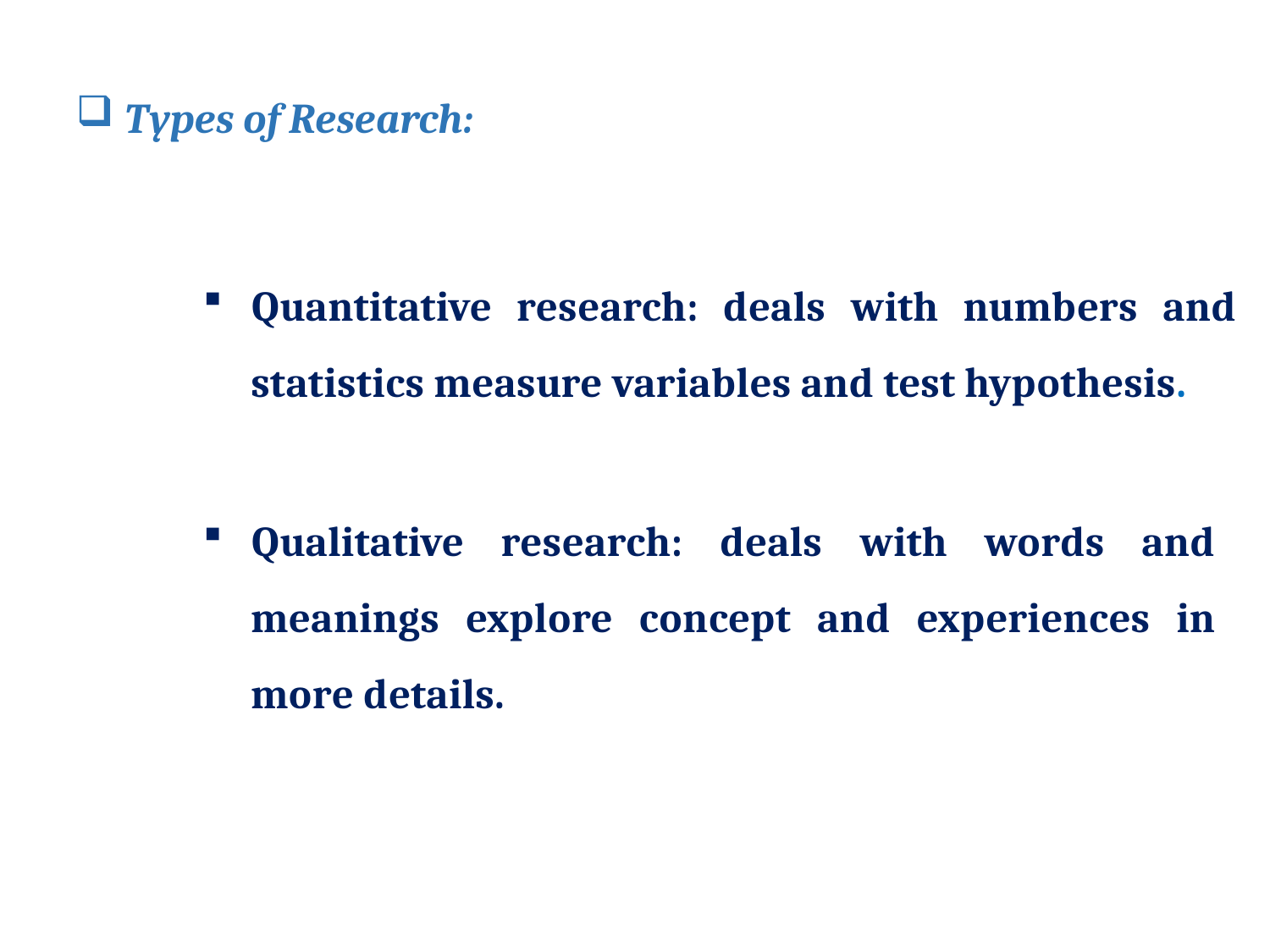

Types of Research:
Quantitative research: deals with numbers and statistics measure variables and test hypothesis.
Qualitative research: deals with words and meanings explore concept and experiences in more details.